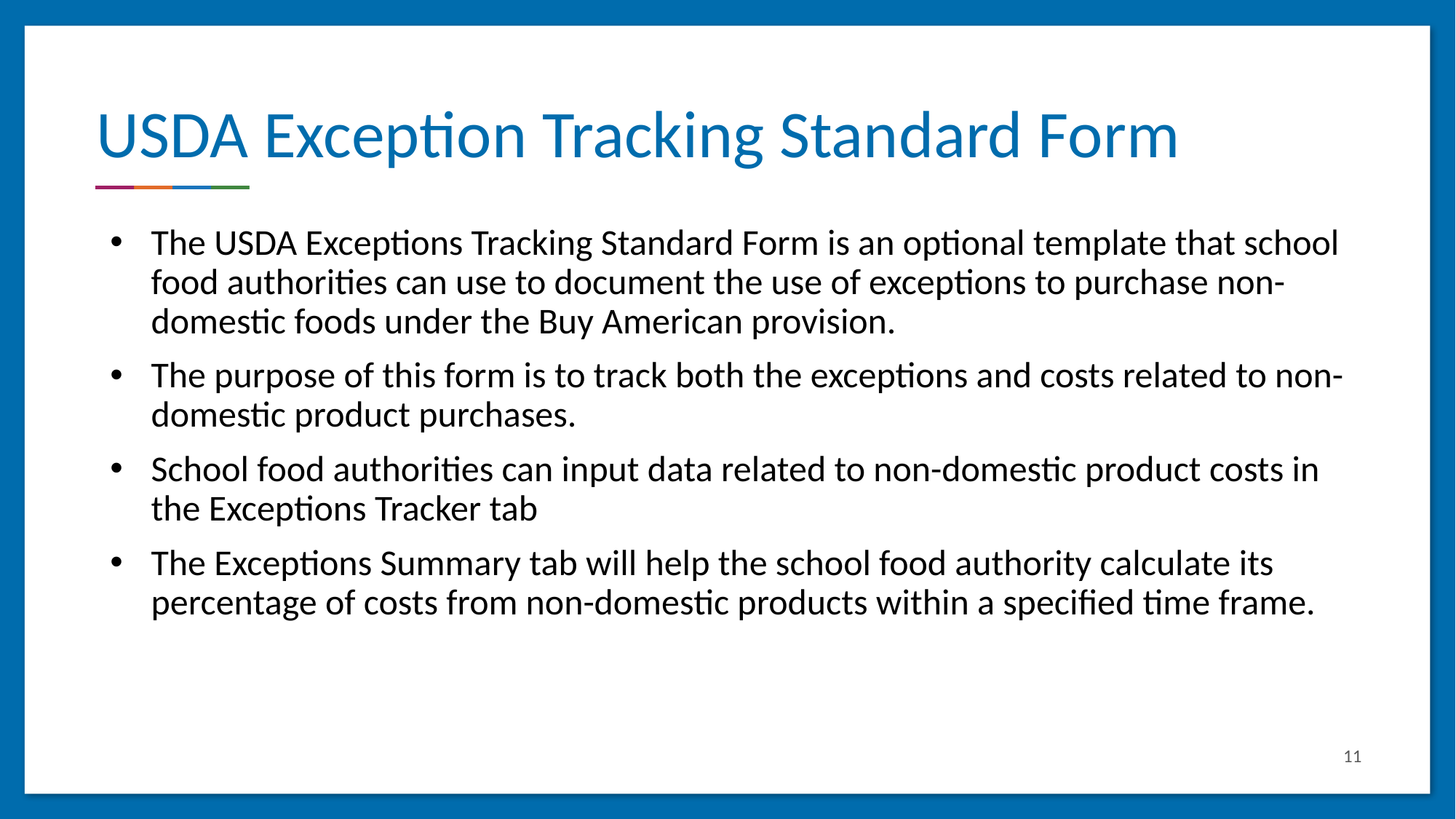

# USDA Exception Tracking Standard Form
The USDA Exceptions Tracking Standard Form is an optional template that school food authorities can use to document the use of exceptions to purchase non-domestic foods under the Buy American provision.
The purpose of this form is to track both the exceptions and costs related to non-domestic product purchases.
School food authorities can input data related to non-domestic product costs in the Exceptions Tracker tab
The Exceptions Summary tab will help the school food authority calculate its percentage of costs from non-domestic products within a specified time frame.

11